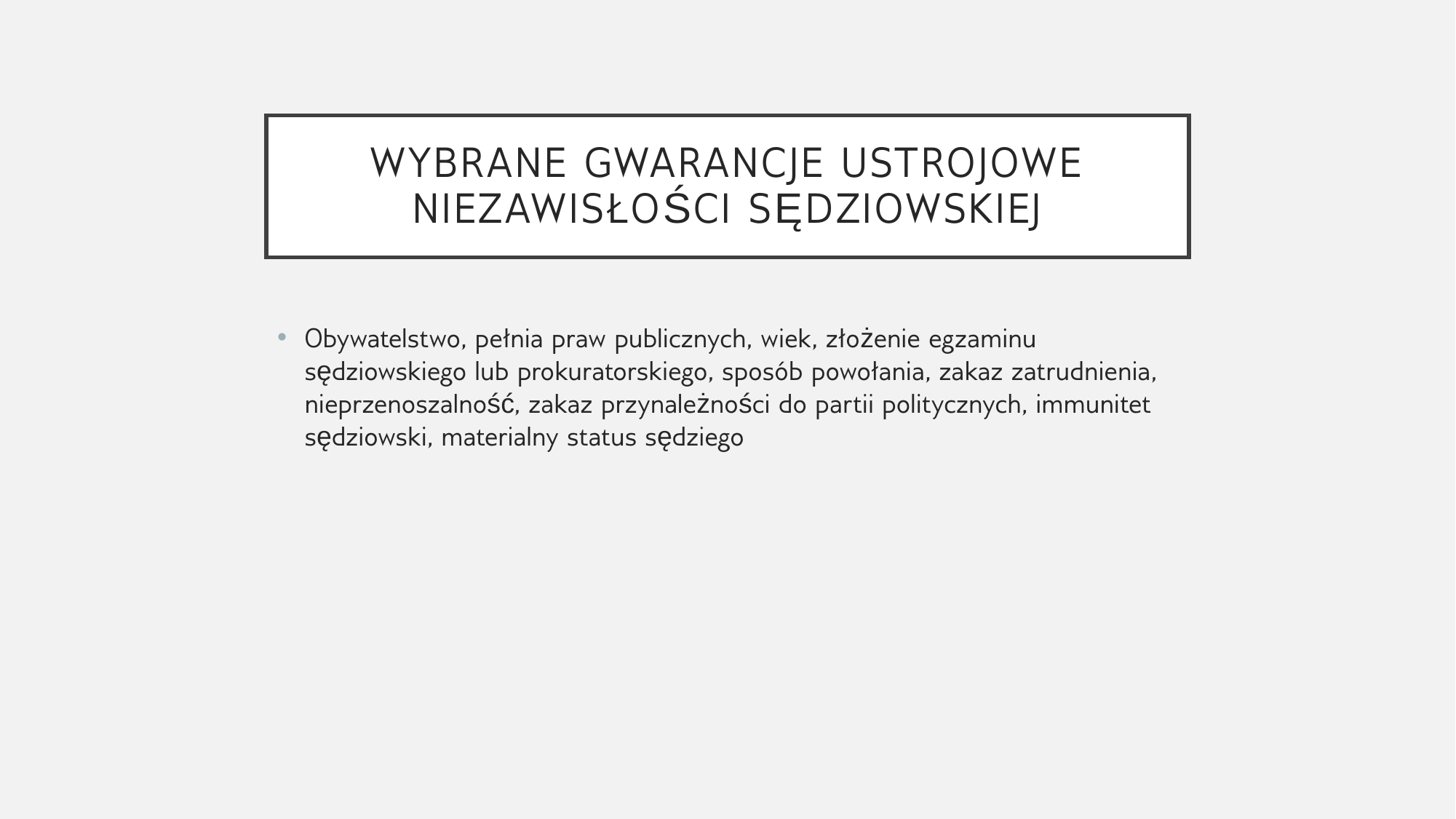

# Wybrane Gwarancje ustrojowe niezawisłości sędziowskiej
Obywatelstwo, pełnia praw publicznych, wiek, złożenie egzaminu sędziowskiego lub prokuratorskiego, sposób powołania, zakaz zatrudnienia, nieprzenoszalność, zakaz przynależności do partii politycznych, immunitet sędziowski, materialny status sędziego